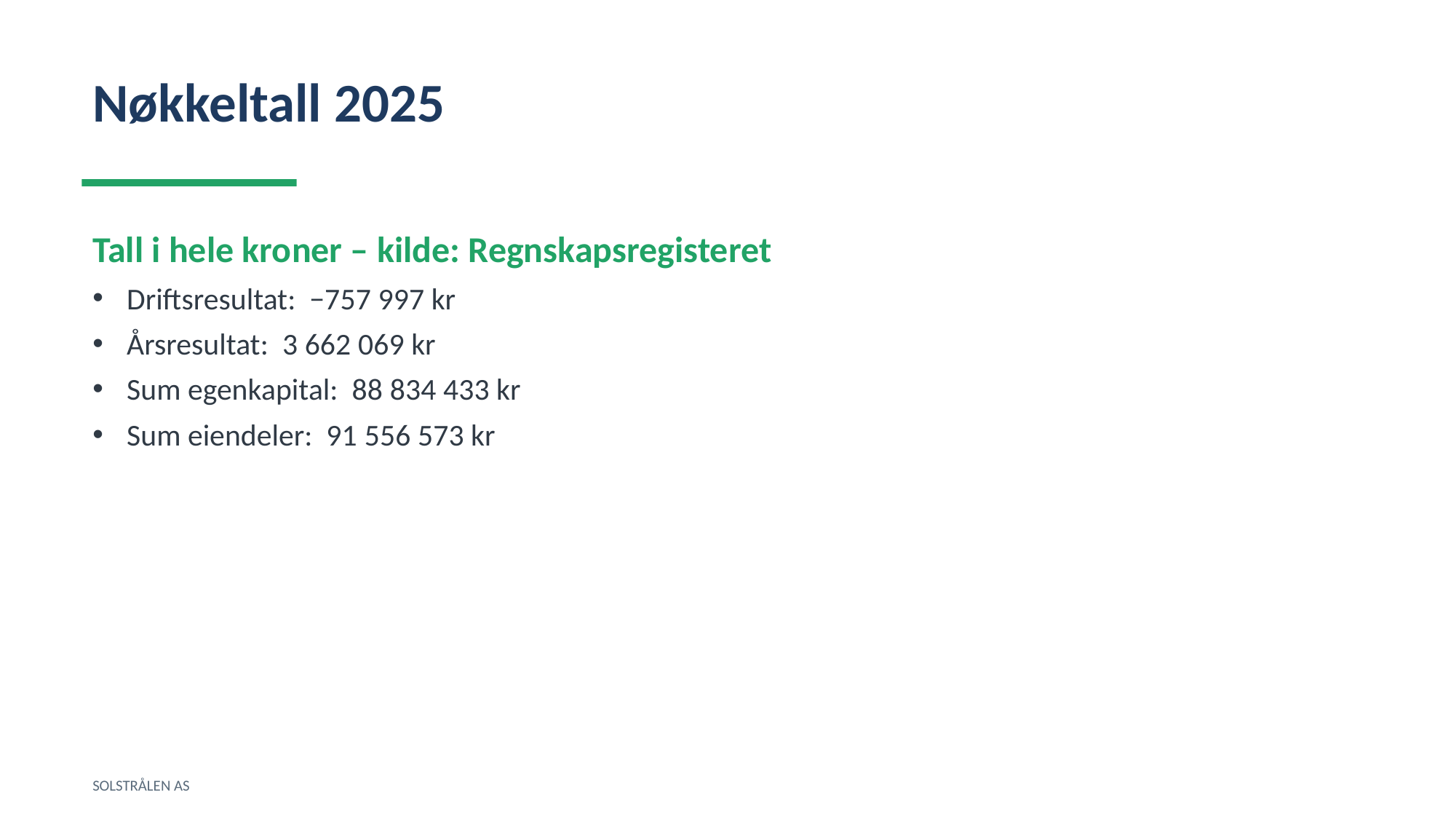

Nøkkeltall 2025

Tall i hele kroner – kilde: Regnskapsregisteret
Driftsresultat:  −757 997 kr
Årsresultat:  3 662 069 kr
Sum egenkapital:  88 834 433 kr
Sum eiendeler:  91 556 573 kr
SOLSTRÅLEN AS